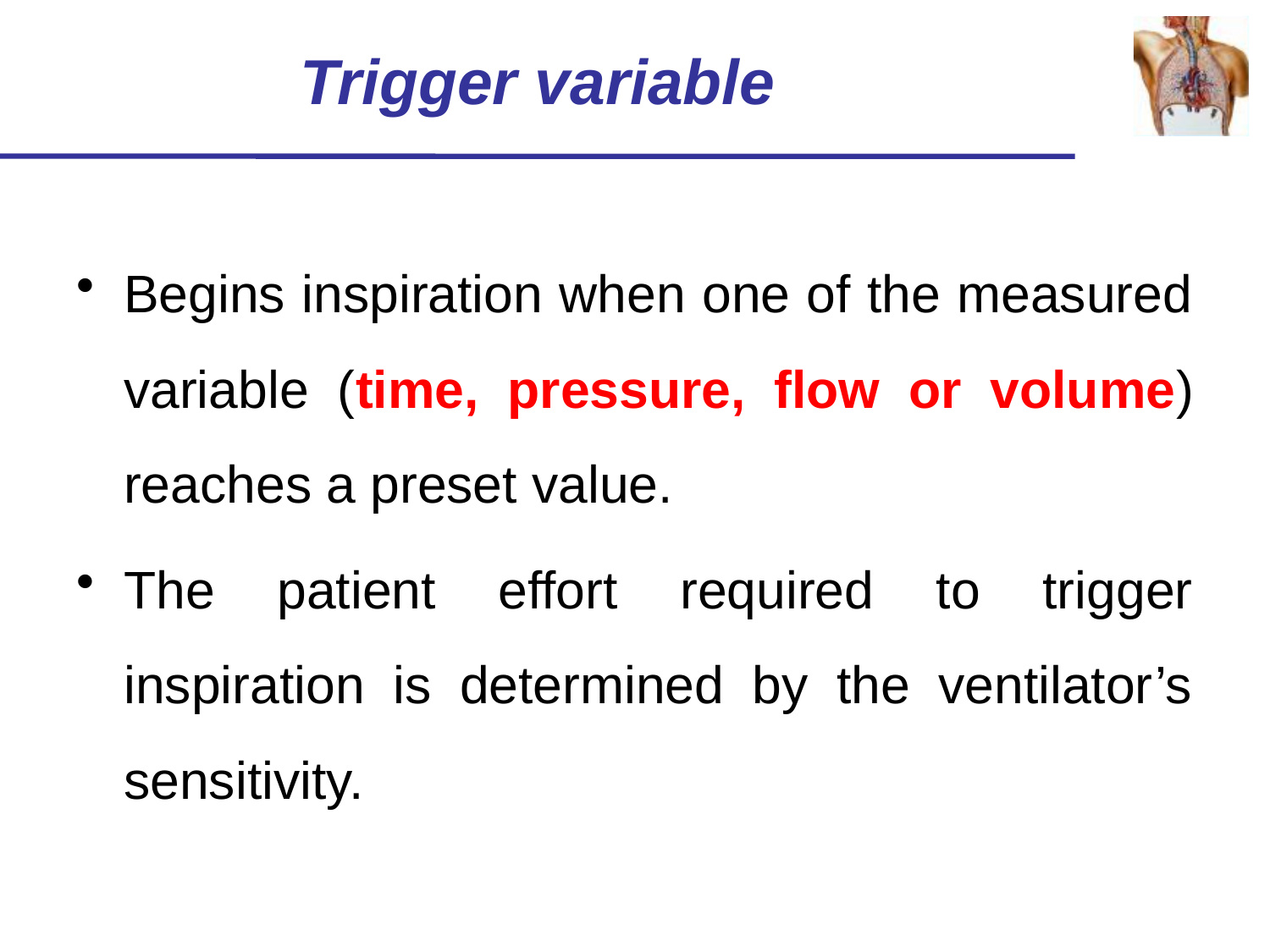

Trigger variable
Begins inspiration when one of the measured variable (time, pressure, flow or volume) reaches a preset value.
The patient effort required to trigger inspiration is determined by the ventilator’s sensitivity.